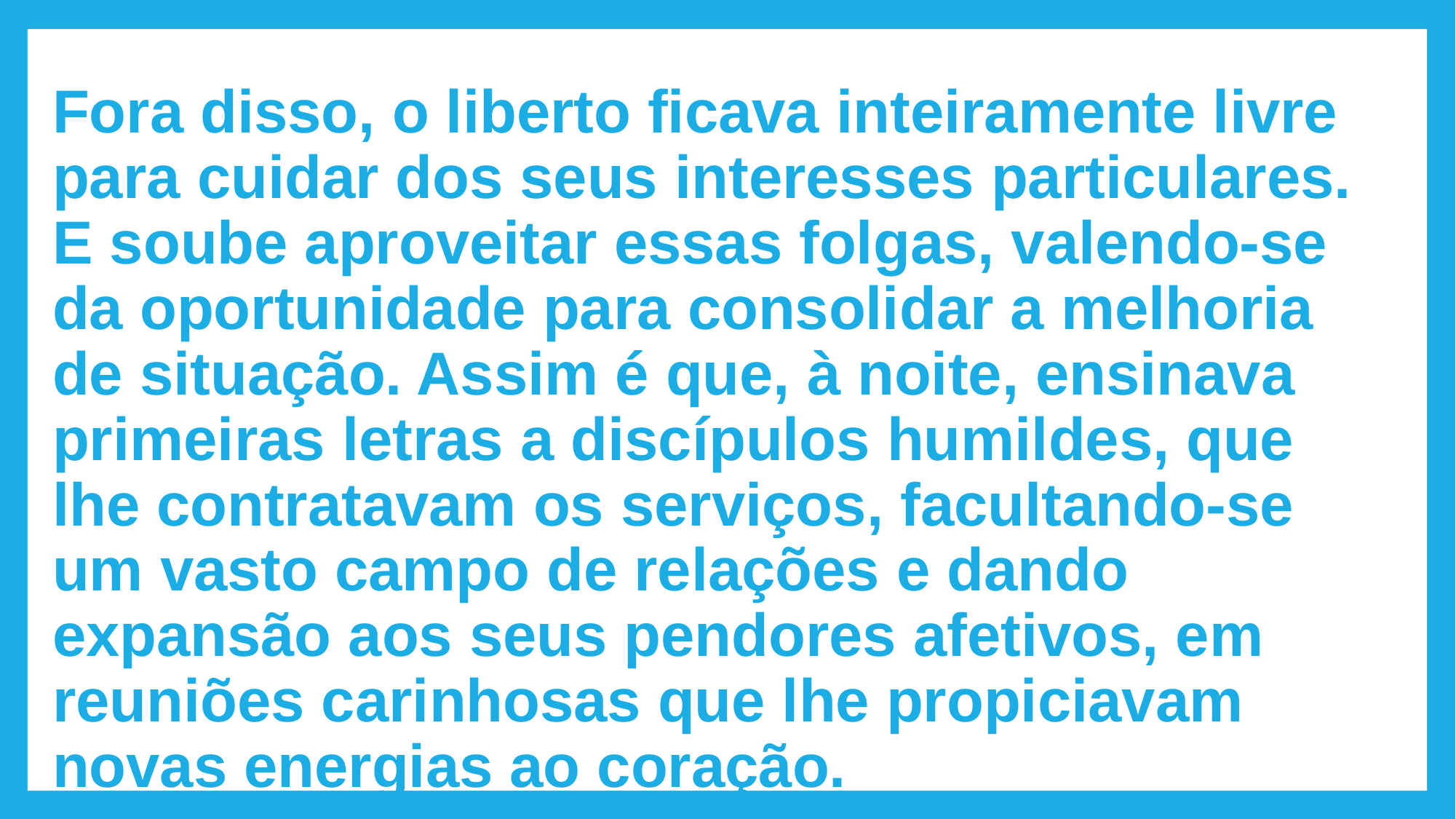

# Fora disso, o liberto ficava inteiramente livre para cuidar dos seus interesses particulares. E soube aproveitar essas folgas, valendo-se da oportunidade para consolidar a melhoria de situação. Assim é que, à noite, ensinava primeiras letras a discípulos humildes, que lhe contratavam os serviços, facultando-se um vasto campo de relações e dando expansão aos seus pendores afetivos, em reuniões carinhosas que lhe propiciavam novas energias ao coração.